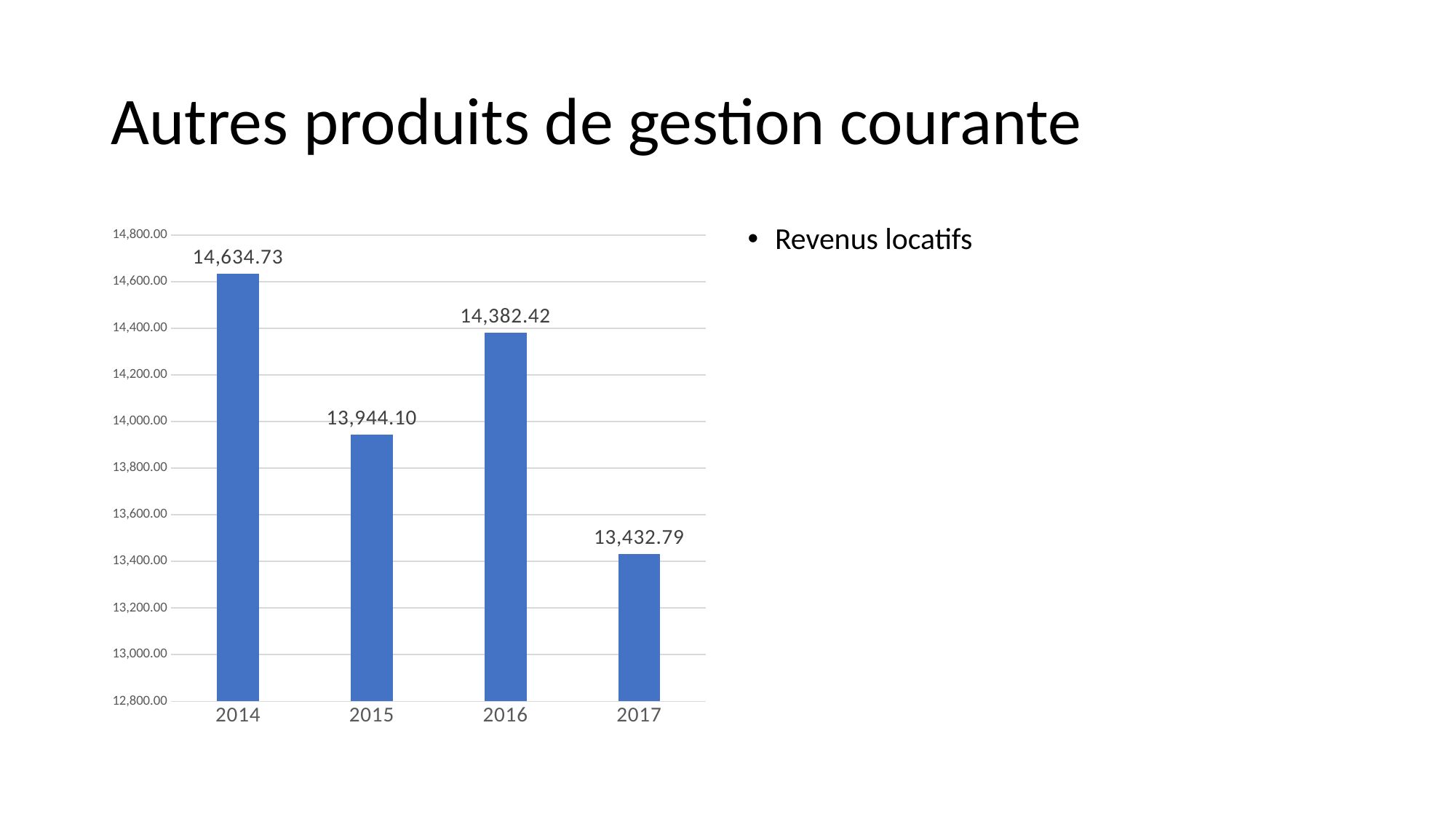

# Autres produits de gestion courante

### Chart

| Category |  |
|---|---|
| 2014 | 14634.73 |
| 2015 | 13944.1 |
| 2016 | 14382.42 |
| 2017 | 13432.79 |
Revenus locatifs